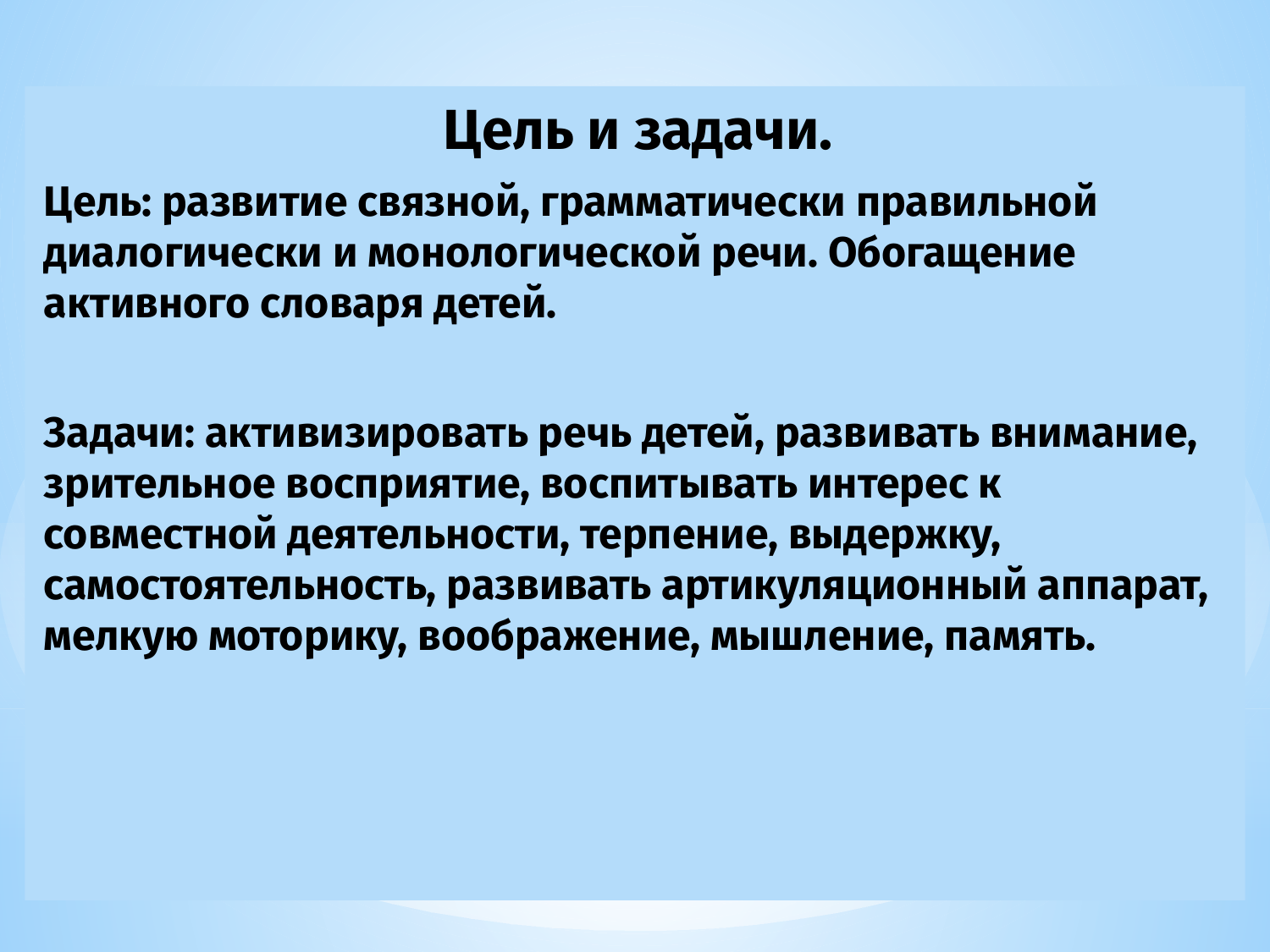

Цель и задачи.
Цель: развитие связной, грамматически правильной диалогически и монологической речи. Обогащение активного словаря детей.

Задачи: активизировать речь детей, развивать внимание, зрительное восприятие, воспитывать интерес к совместной деятельности, терпение, выдержку, самостоятельность, развивать артикуляционный аппарат, мелкую моторику, воображение, мышление, память.
#